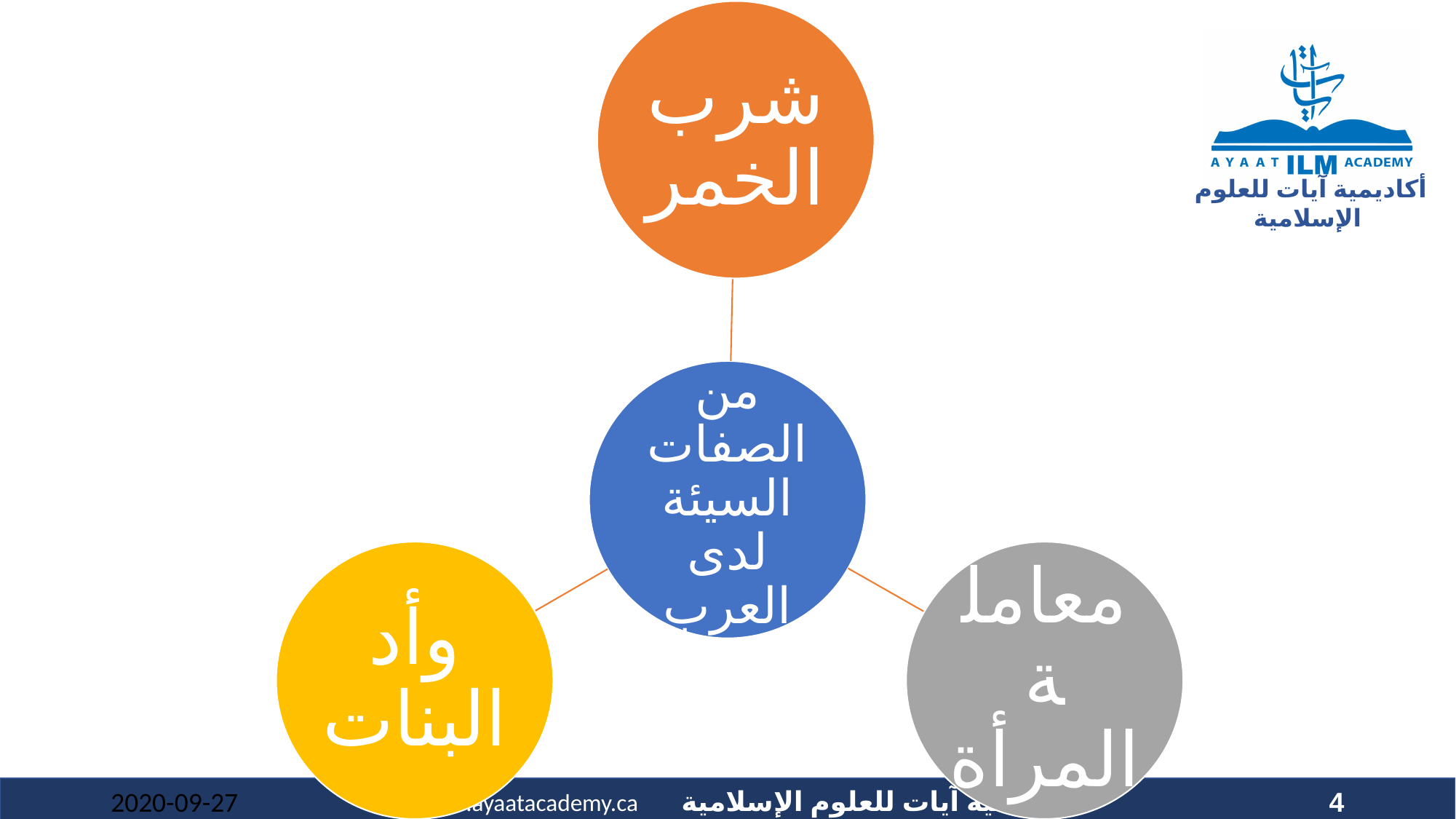

من الصفات السيئة لدى العرب

شرب الخمر

معاملة المرأة

وأد البنات
2020-09-27
4